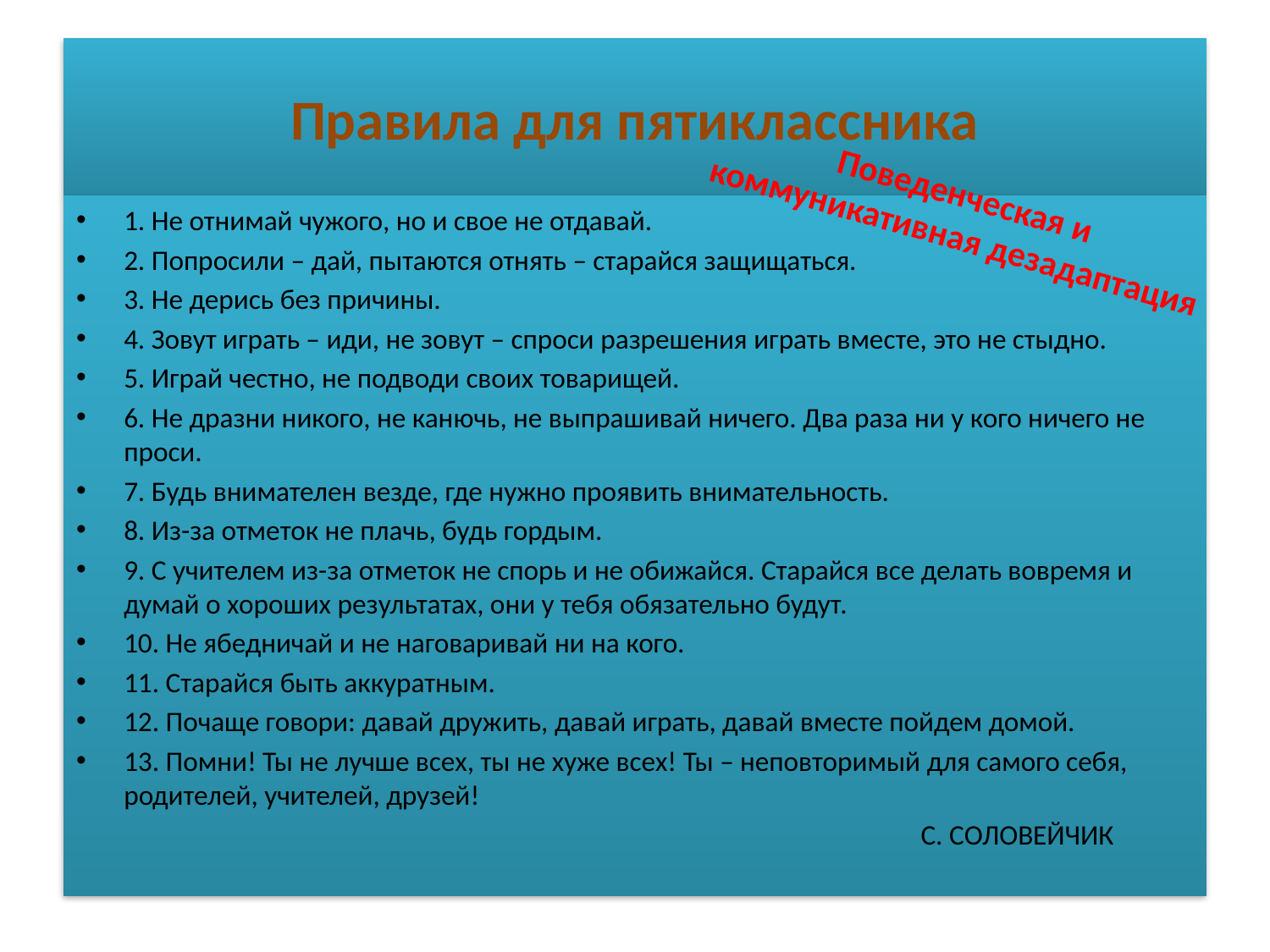

# Правила для пятиклассника
Поведенческая и коммуникативная дезадаптация
1. Не отнимай чужого, но и свое не отдавай.
2. Попросили – дай, пытаются отнять – старайся защищаться.
3. Не дерись без причины.
4. Зовут играть – иди, не зовут – спроси разрешения играть вместе, это не стыдно.
5. Играй честно, не подводи своих товарищей.
6. Не дразни никого, не канючь, не выпрашивай ничего. Два раза ни у кого ничего не проси.
7. Будь внимателен везде, где нужно проявить внимательность.
8. Из-за отметок не плачь, будь гордым.
9. С учителем из-за отметок не спорь и не обижайся. Старайся все делать вовремя и думай о хороших результатах, они у тебя обязательно будут.
10. Не ябедничай и не наговаривай ни на кого.
11. Старайся быть аккуратным.
12. Почаще говори: давай дружить, давай играть, давай вместе пойдем домой.
13. Помни! Ты не лучше всех, ты не хуже всех! Ты – неповторимый для самого себя, родителей, учителей, друзей!
                                                                                                                                     С. СОЛОВЕЙЧИК